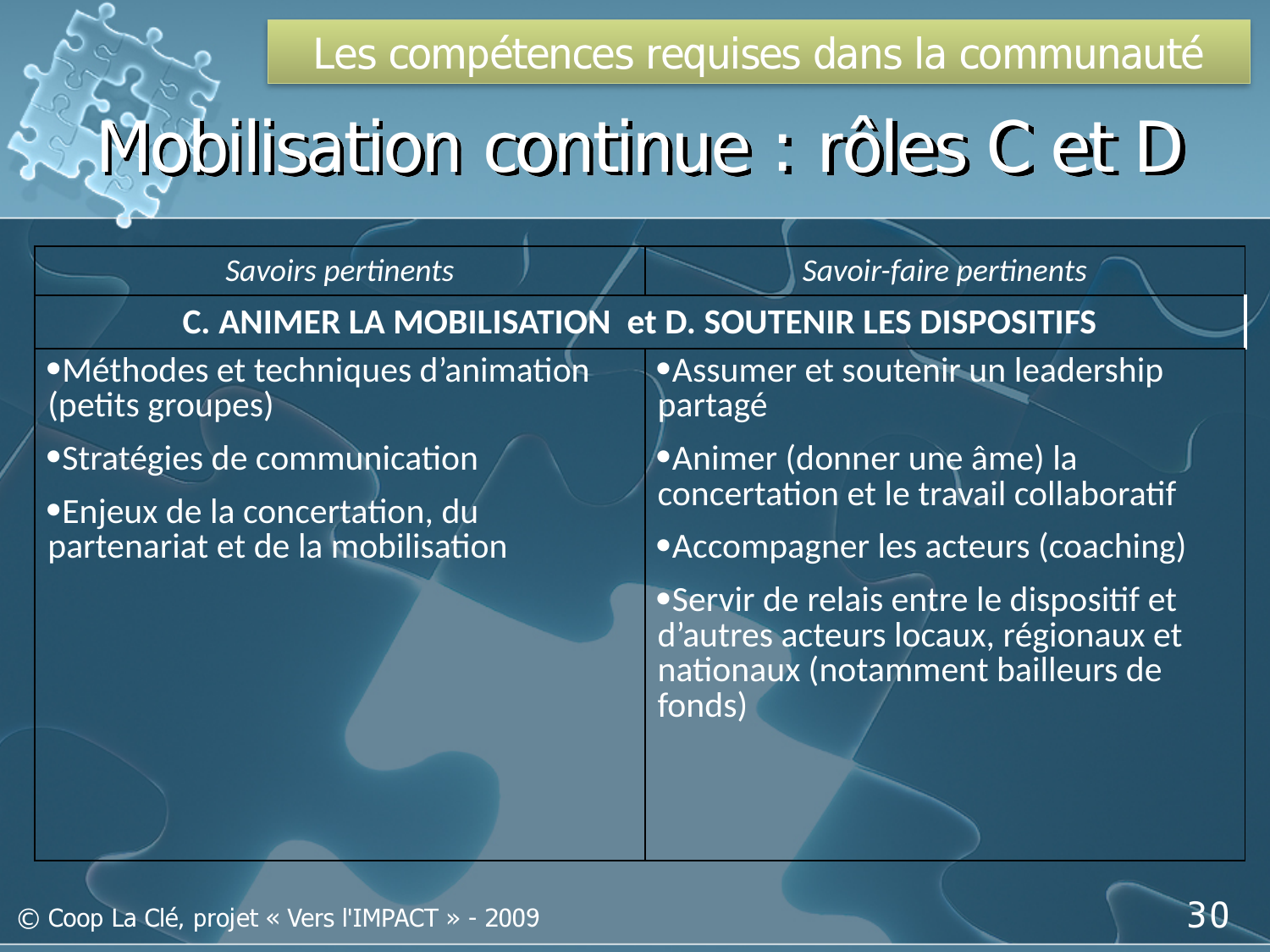

Les compétences requises dans la communauté
# Mobilisation continue : rôles C et D
| Savoirs pertinents | Savoir-faire pertinents |
| --- | --- |
| C. ANIMER LA MOBILISATION et D. SOUTENIR LES DISPOSITIFS |  |
| Méthodes et techniques d’animation (petits groupes) Stratégies de communication Enjeux de la concertation, du partenariat et de la mobilisation | Assumer et soutenir un leadership partagé Animer (donner une âme) la concertation et le travail collaboratif Accompagner les acteurs (coaching) Servir de relais entre le dispositif et d’autres acteurs locaux, régionaux et nationaux (notamment bailleurs de fonds) |
30
© Coop La Clé, projet « Vers l'IMPACT » - 2009